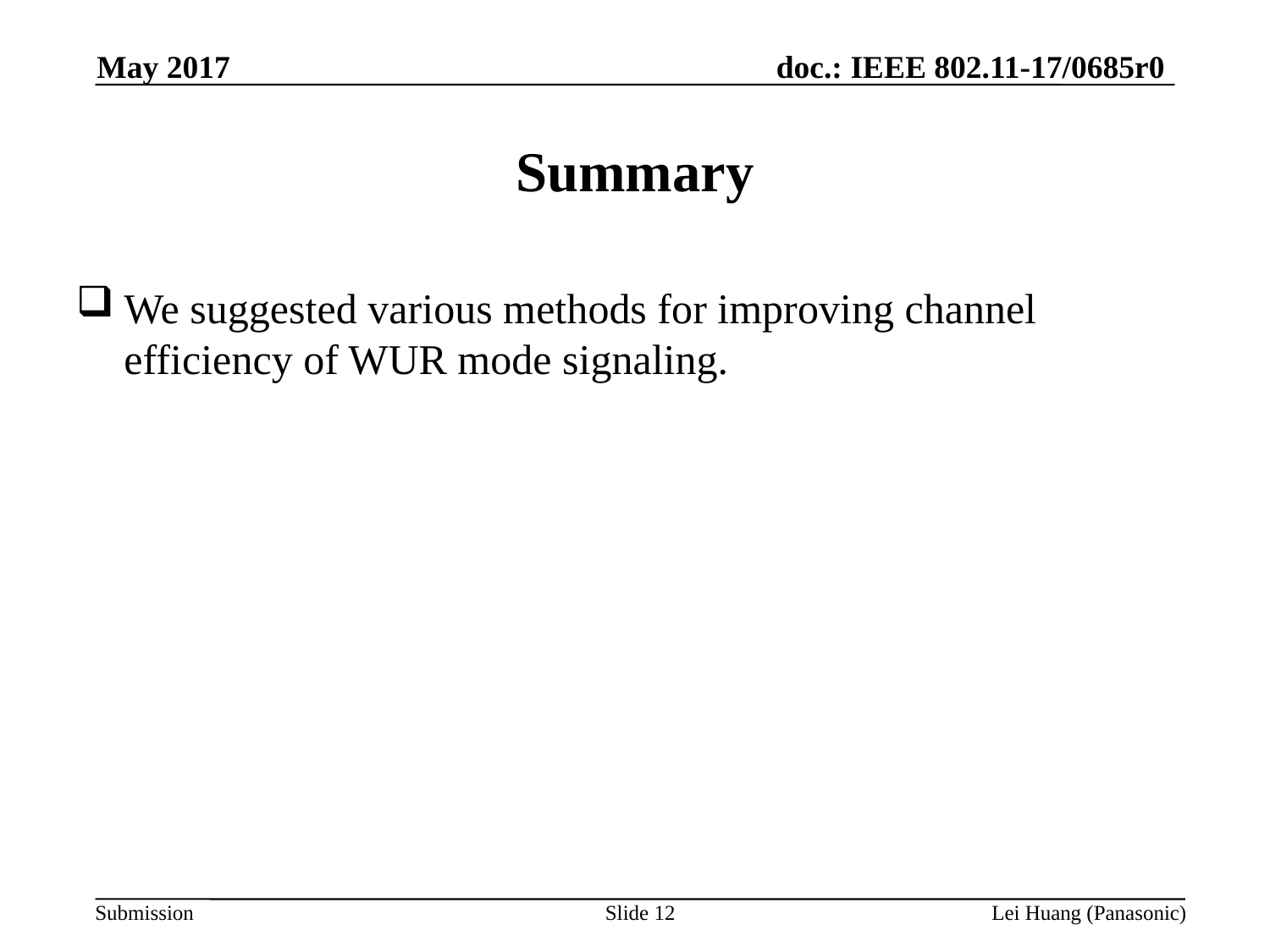

May 2017
# Summary
We suggested various methods for improving channel efficiency of WUR mode signaling.

Slide 12
Lei Huang (Panasonic)